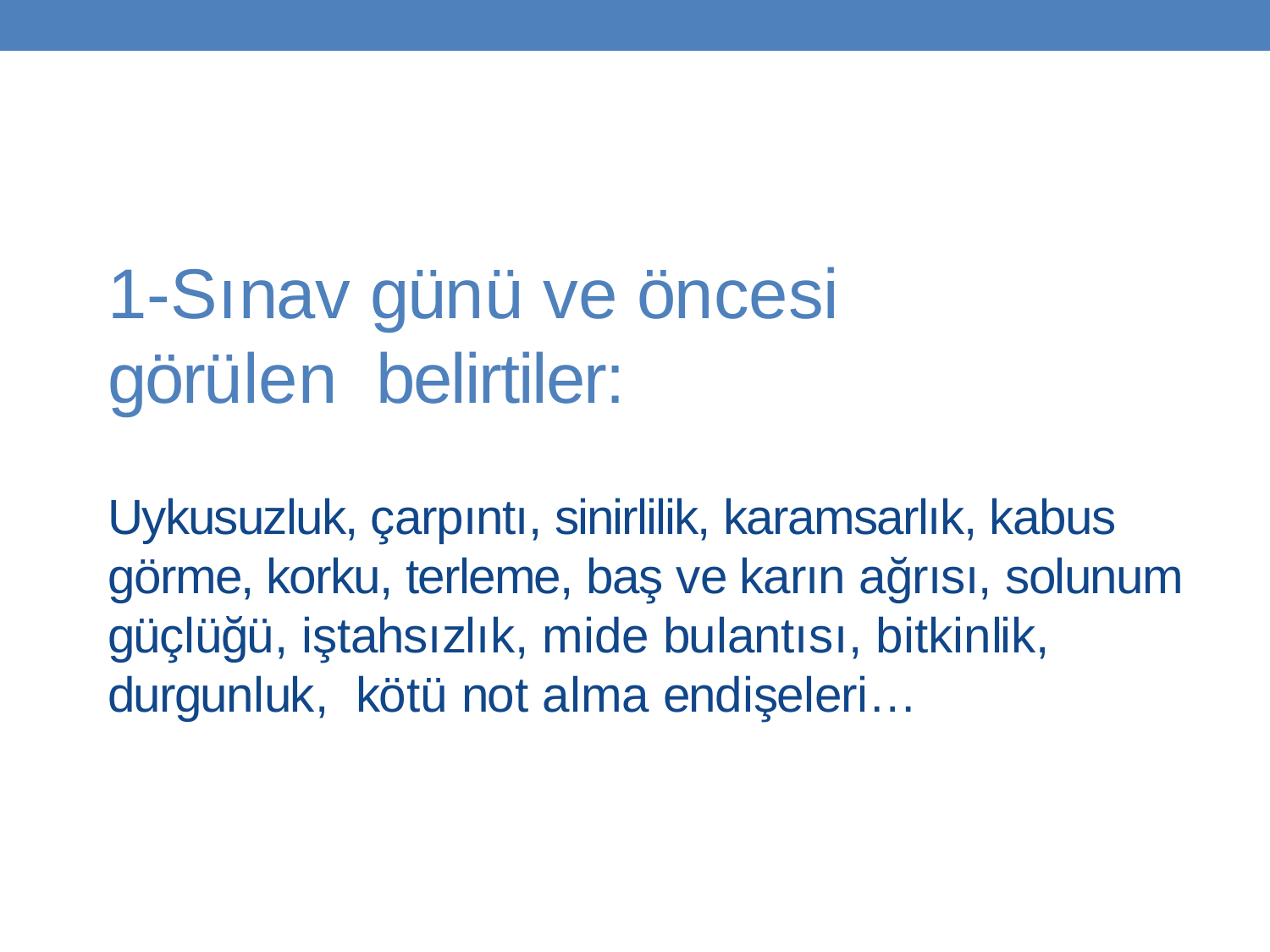

# 1-Sınav günü ve öncesi görülen  belirtiler:
Uykusuzluk, çarpıntı, sinirlilik, karamsarlık, kabus  görme, korku, terleme, baş ve karın ağrısı, solunum  güçlüğü, iştahsızlık, mide bulantısı, bitkinlik, durgunluk,  kötü not alma endişeleri…